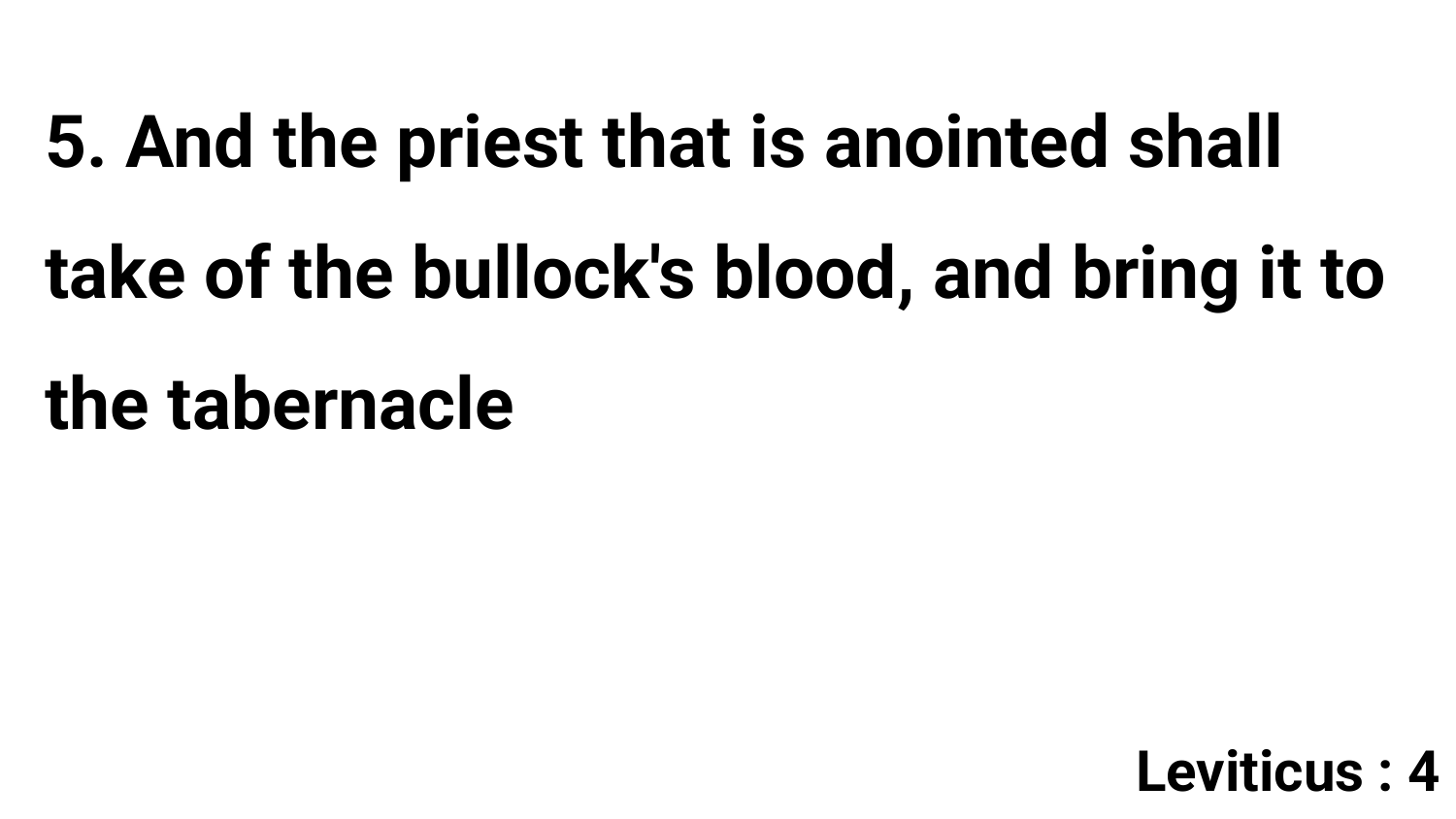

5. And the priest that is anointed shall take of the bullock's blood, and bring it to the tabernacle
Leviticus : 4